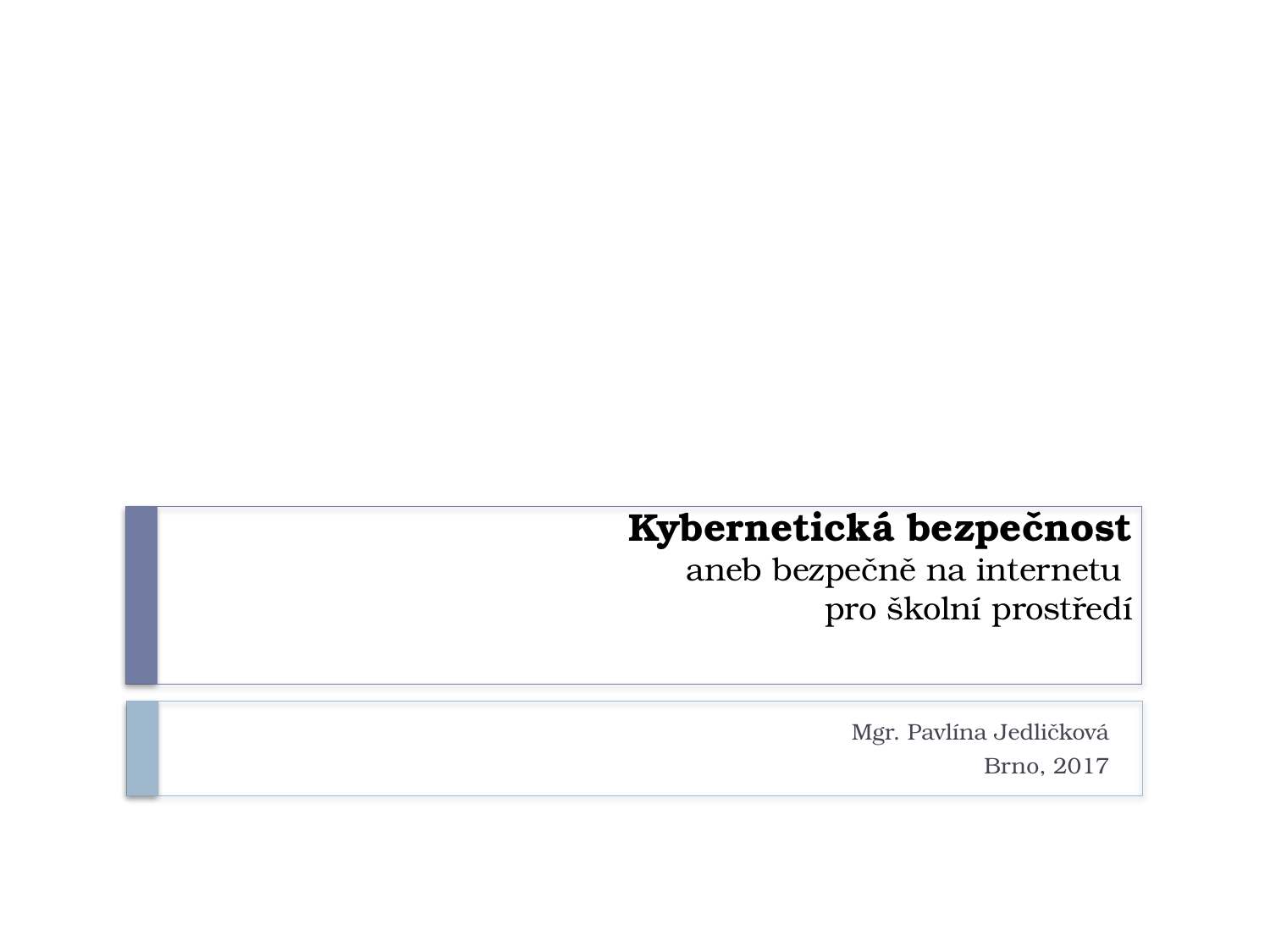

# Kybernetická bezpečnost aneb bezpečně na internetu pro školní prostředí
Mgr. Pavlína Jedličková
Brno, 2017